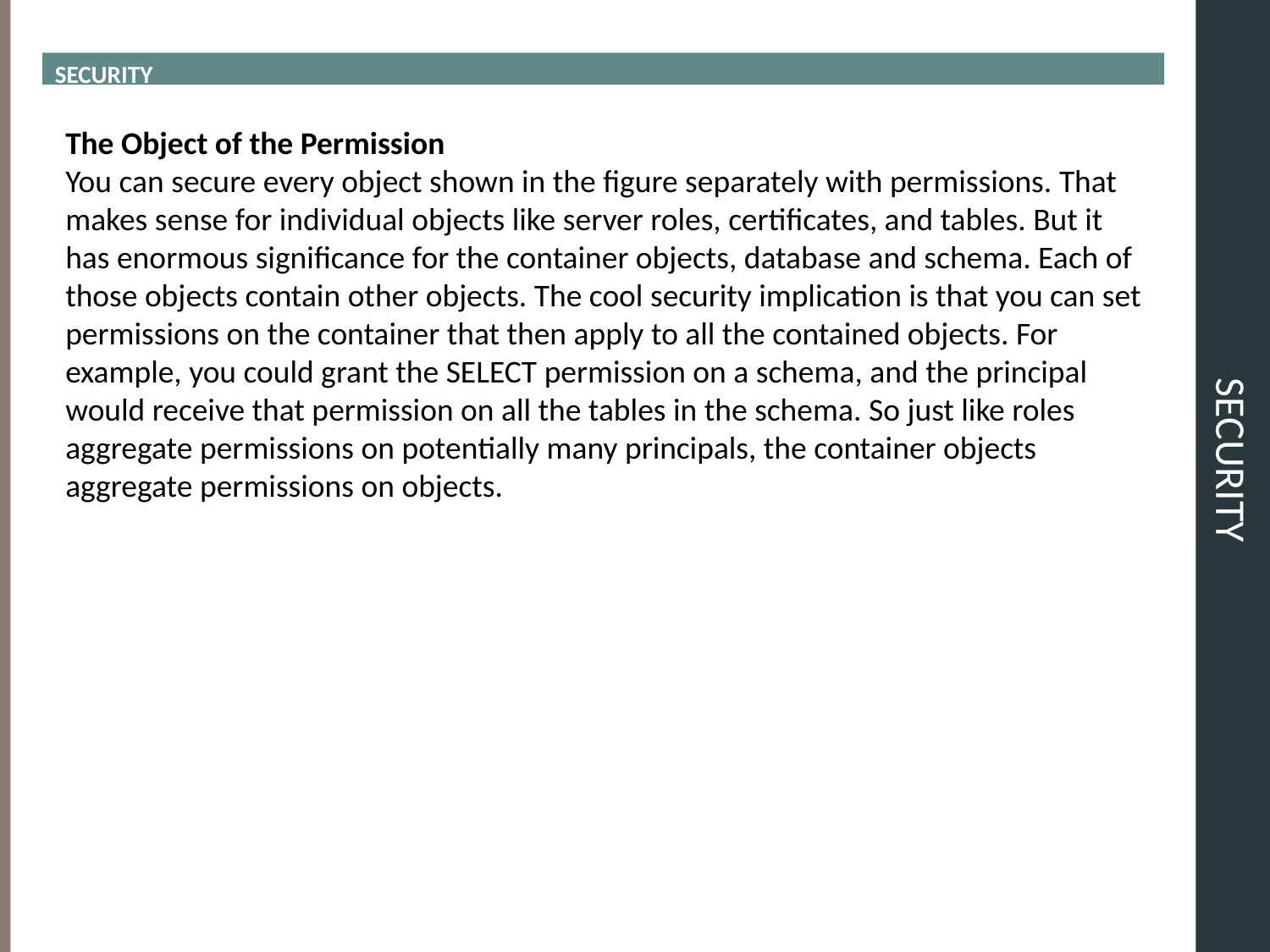

SECURITY
# SECURITY
The Object of the Permission
You can secure every object shown in the figure separately with permissions. That makes sense for individual objects like server roles, certificates, and tables. But it has enormous significance for the container objects, database and schema. Each of those objects contain other objects. The cool security implication is that you can set permissions on the container that then apply to all the contained objects. For example, you could grant the SELECT permission on a schema, and the principal would receive that permission on all the tables in the schema. So just like roles aggregate permissions on potentially many principals, the container objects aggregate permissions on objects.